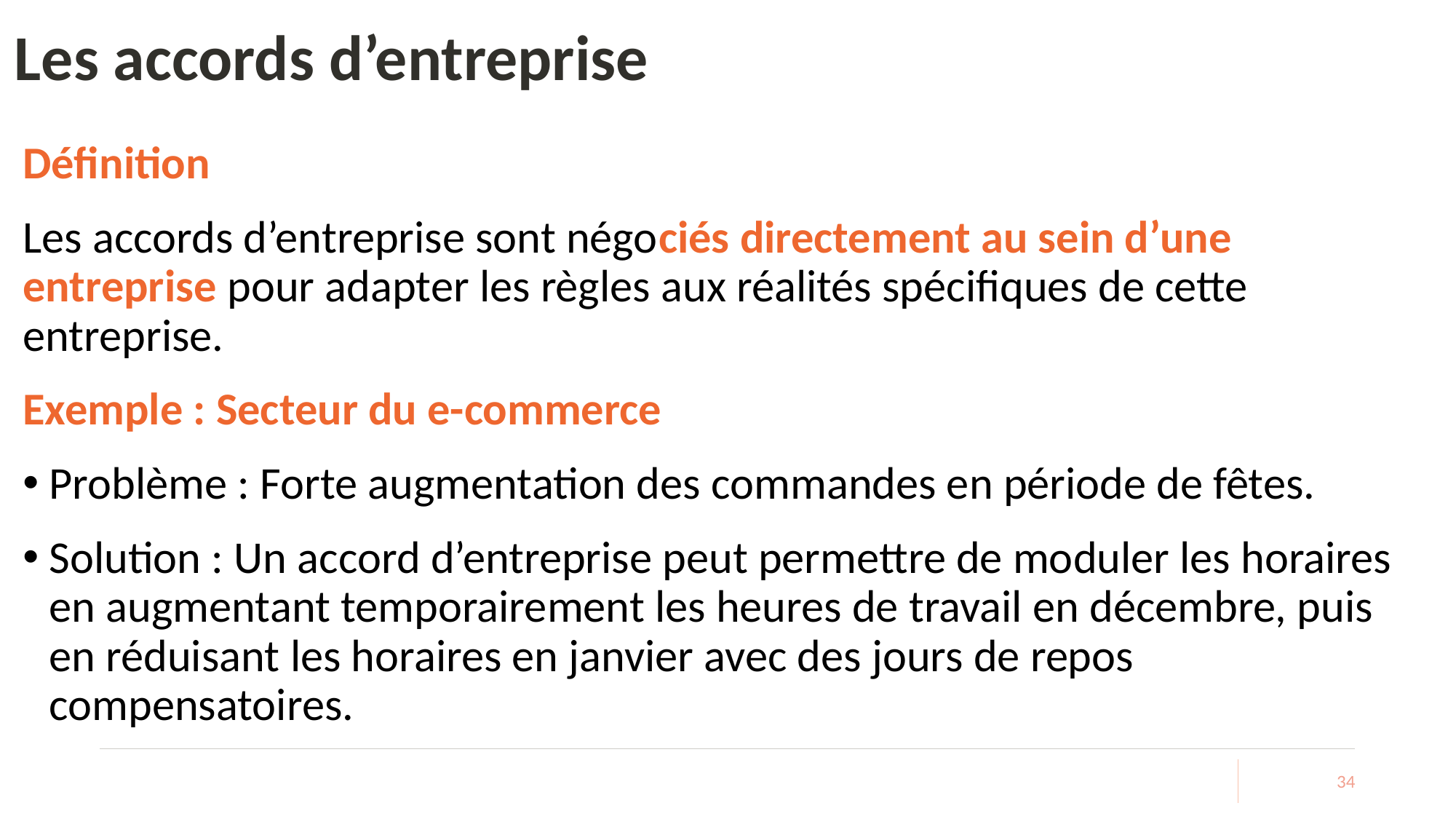

# Les accords d’entreprise
Définition
Les accords d’entreprise sont négociés directement au sein d’une entreprise pour adapter les règles aux réalités spécifiques de cette entreprise.
Exemple : Secteur du e-commerce
Problème : Forte augmentation des commandes en période de fêtes.
Solution : Un accord d’entreprise peut permettre de moduler les horaires en augmentant temporairement les heures de travail en décembre, puis en réduisant les horaires en janvier avec des jours de repos compensatoires.
34